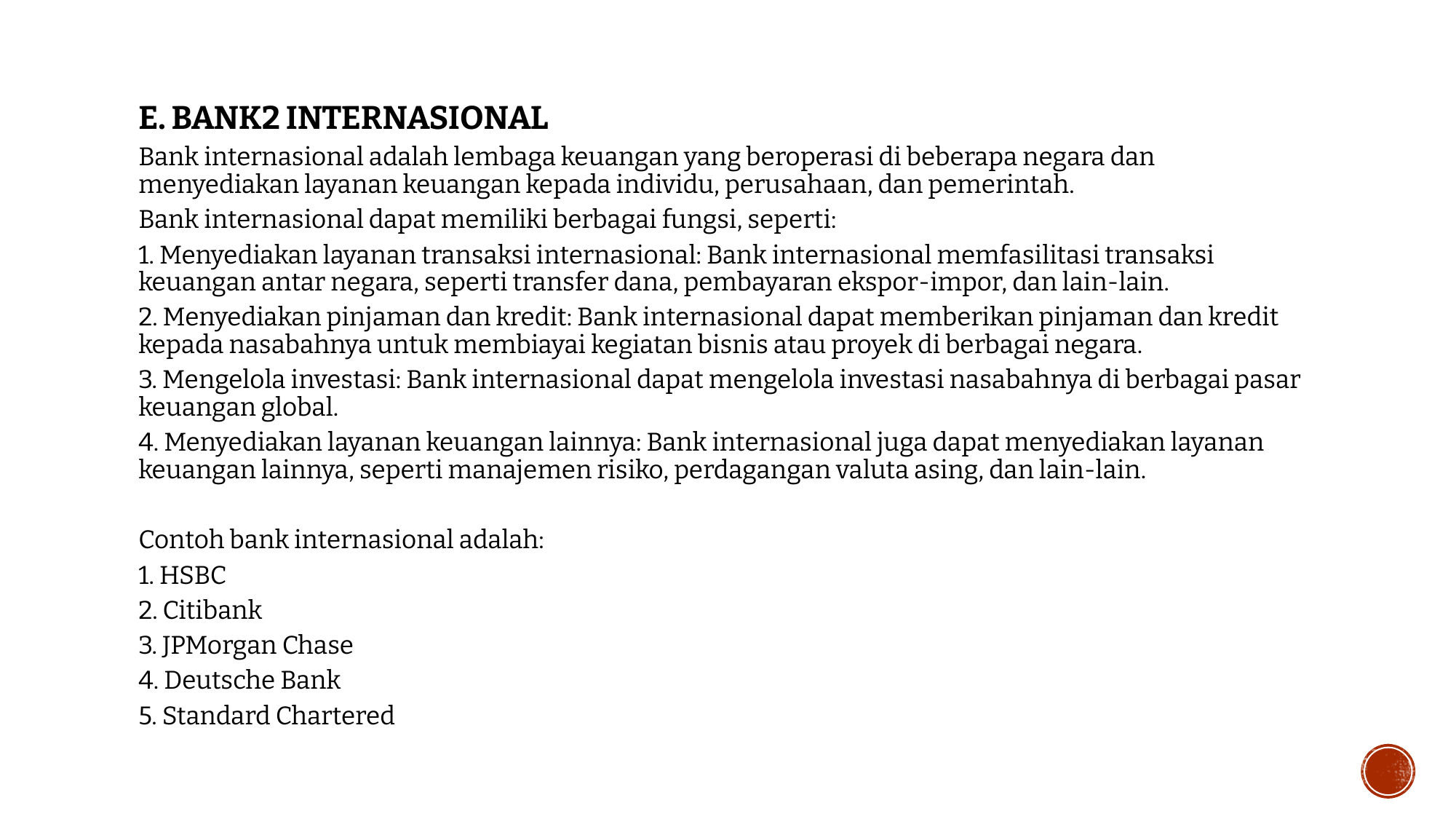

E. BANK2 INTERNASIONAL
Bank internasional adalah lembaga keuangan yang beroperasi di beberapa negara dan menyediakan layanan keuangan kepada individu, perusahaan, dan pemerintah.
Bank internasional dapat memiliki berbagai fungsi, seperti:
1. Menyediakan layanan transaksi internasional: Bank internasional memfasilitasi transaksi keuangan antar negara, seperti transfer dana, pembayaran ekspor-impor, dan lain-lain.
2. Menyediakan pinjaman dan kredit: Bank internasional dapat memberikan pinjaman dan kredit kepada nasabahnya untuk membiayai kegiatan bisnis atau proyek di berbagai negara.
3. Mengelola investasi: Bank internasional dapat mengelola investasi nasabahnya di berbagai pasar keuangan global.
4. Menyediakan layanan keuangan lainnya: Bank internasional juga dapat menyediakan layanan keuangan lainnya, seperti manajemen risiko, perdagangan valuta asing, dan lain-lain.

Contoh bank internasional adalah:
1. HSBC
2. Citibank
3. JPMorgan Chase
4. Deutsche Bank
5. Standard Chartered